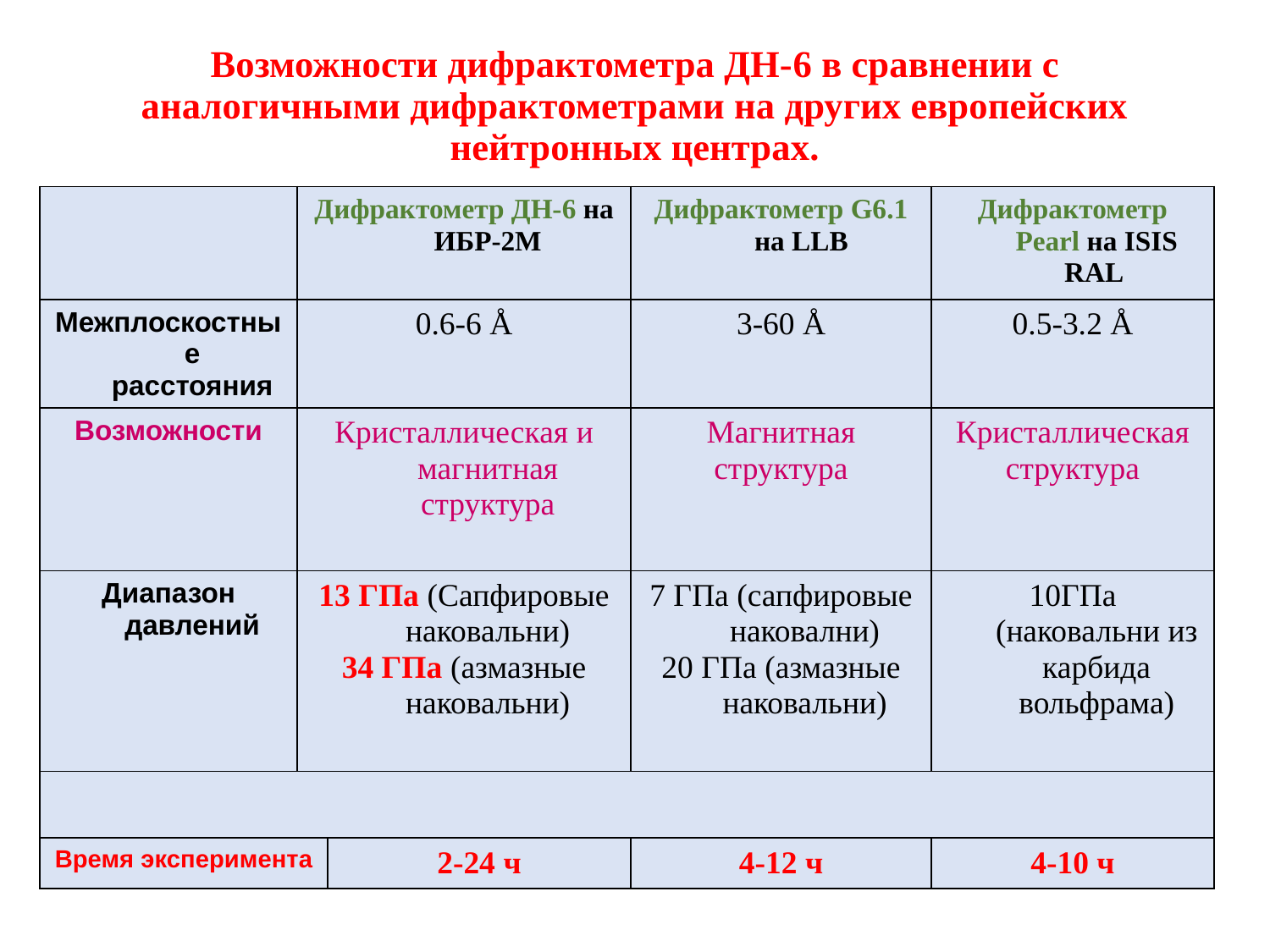

# Возможности дифрактометра ДН-6 в сравнении с аналогичными дифрактометрами на других европейских нейтронных центрах.
|  | Дифрактометр ДН-6 на ИБР-2М |  | Дифрактометр G6.1 на LLB | Дифрактометр Pearl на ISIS RAL |
| --- | --- | --- | --- | --- |
| Межплоскостные расстояния | 0.6-6 Å |  | 3-60 Å | 0.5-3.2 Å |
| Возможности | Кристаллическая и магнитная структура |  | Магнитная структура | Кристаллическая структура |
| Диапазон давлений | 13 ГПа (Сапфировые наковальни) 34 ГПа (азмазные наковальни) |  | 7 ГПа (сапфировые наковални) 20 ГПа (азмазные наковальни) | 10ГПа (наковальни из карбида вольфрама) |
|  |  |  |  |  |
| Время эксперимента |  | 2-24 ч | 4-12 ч | 4-10 ч |